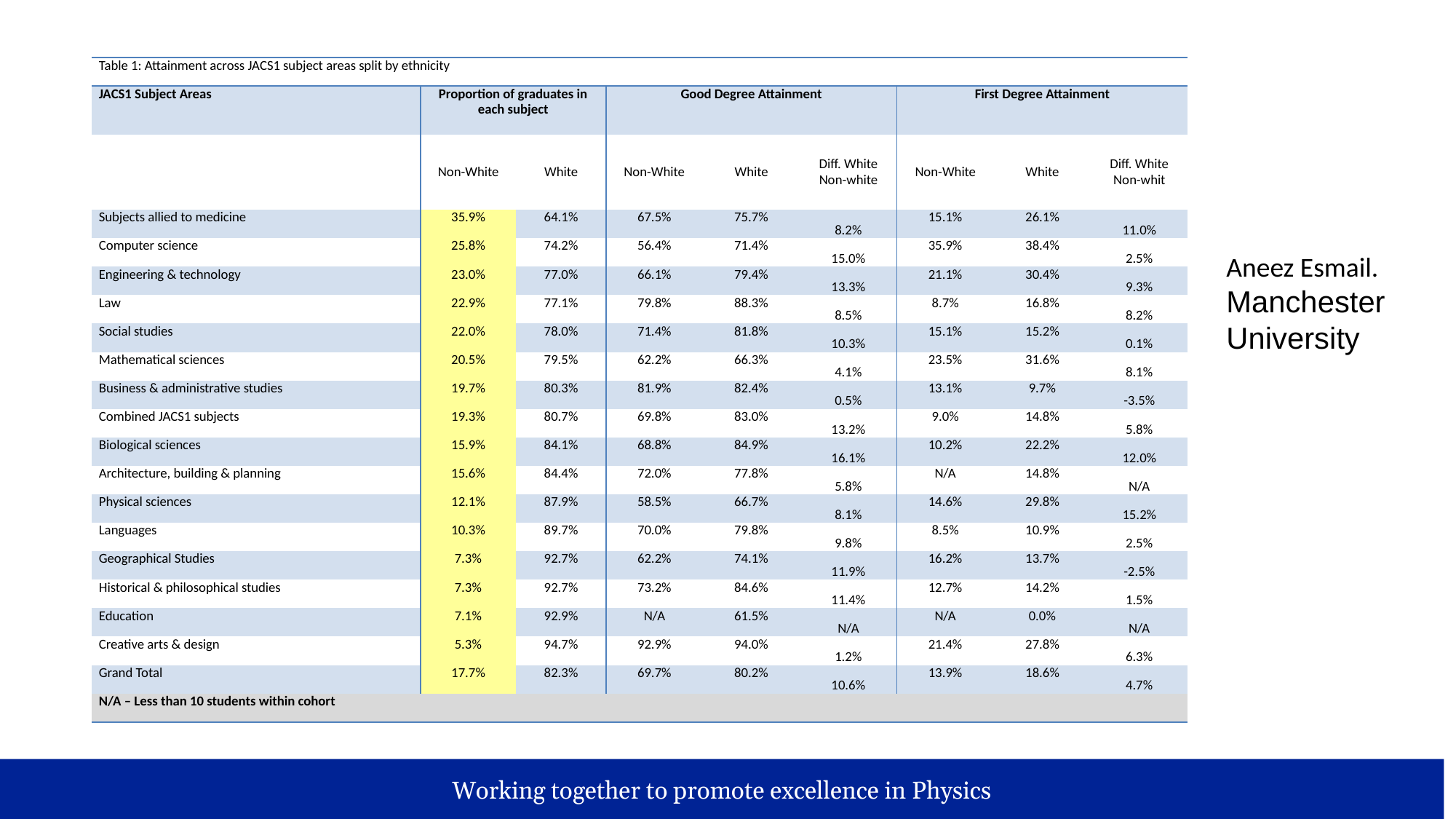

| Table 1: Attainment across JACS1 subject areas split by ethnicity |  |  |  |  |  |  |  |  |
| --- | --- | --- | --- | --- | --- | --- | --- | --- |
| JACS1 Subject Areas | Proportion of graduates in each subject |  | Good Degree Attainment |  |  | First Degree Attainment |  |  |
|  | Non-White | White | Non-White | White | Diff. White Non-white | Non-White | White | Diff. White Non-whit |
| Subjects allied to medicine | 35.9% | 64.1% | 67.5% | 75.7% | 8.2% | 15.1% | 26.1% | 11.0% |
| Computer science | 25.8% | 74.2% | 56.4% | 71.4% | 15.0% | 35.9% | 38.4% | 2.5% |
| Engineering & technology | 23.0% | 77.0% | 66.1% | 79.4% | 13.3% | 21.1% | 30.4% | 9.3% |
| Law | 22.9% | 77.1% | 79.8% | 88.3% | 8.5% | 8.7% | 16.8% | 8.2% |
| Social studies | 22.0% | 78.0% | 71.4% | 81.8% | 10.3% | 15.1% | 15.2% | 0.1% |
| Mathematical sciences | 20.5% | 79.5% | 62.2% | 66.3% | 4.1% | 23.5% | 31.6% | 8.1% |
| Business & administrative studies | 19.7% | 80.3% | 81.9% | 82.4% | 0.5% | 13.1% | 9.7% | -3.5% |
| Combined JACS1 subjects | 19.3% | 80.7% | 69.8% | 83.0% | 13.2% | 9.0% | 14.8% | 5.8% |
| Biological sciences | 15.9% | 84.1% | 68.8% | 84.9% | 16.1% | 10.2% | 22.2% | 12.0% |
| Architecture, building & planning | 15.6% | 84.4% | 72.0% | 77.8% | 5.8% | N/A | 14.8% | N/A |
| Physical sciences | 12.1% | 87.9% | 58.5% | 66.7% | 8.1% | 14.6% | 29.8% | 15.2% |
| Languages | 10.3% | 89.7% | 70.0% | 79.8% | 9.8% | 8.5% | 10.9% | 2.5% |
| Geographical Studies | 7.3% | 92.7% | 62.2% | 74.1% | 11.9% | 16.2% | 13.7% | -2.5% |
| Historical & philosophical studies | 7.3% | 92.7% | 73.2% | 84.6% | 11.4% | 12.7% | 14.2% | 1.5% |
| Education | 7.1% | 92.9% | N/A | 61.5% | N/A | N/A | 0.0% | N/A |
| Creative arts & design | 5.3% | 94.7% | 92.9% | 94.0% | 1.2% | 21.4% | 27.8% | 6.3% |
| Grand Total | 17.7% | 82.3% | 69.7% | 80.2% | 10.6% | 13.9% | 18.6% | 4.7% |
| N/A – Less than 10 students within cohort |  |  |  |  |  |  |  |  |
Professor
Aneez Esmail.
Manchester University